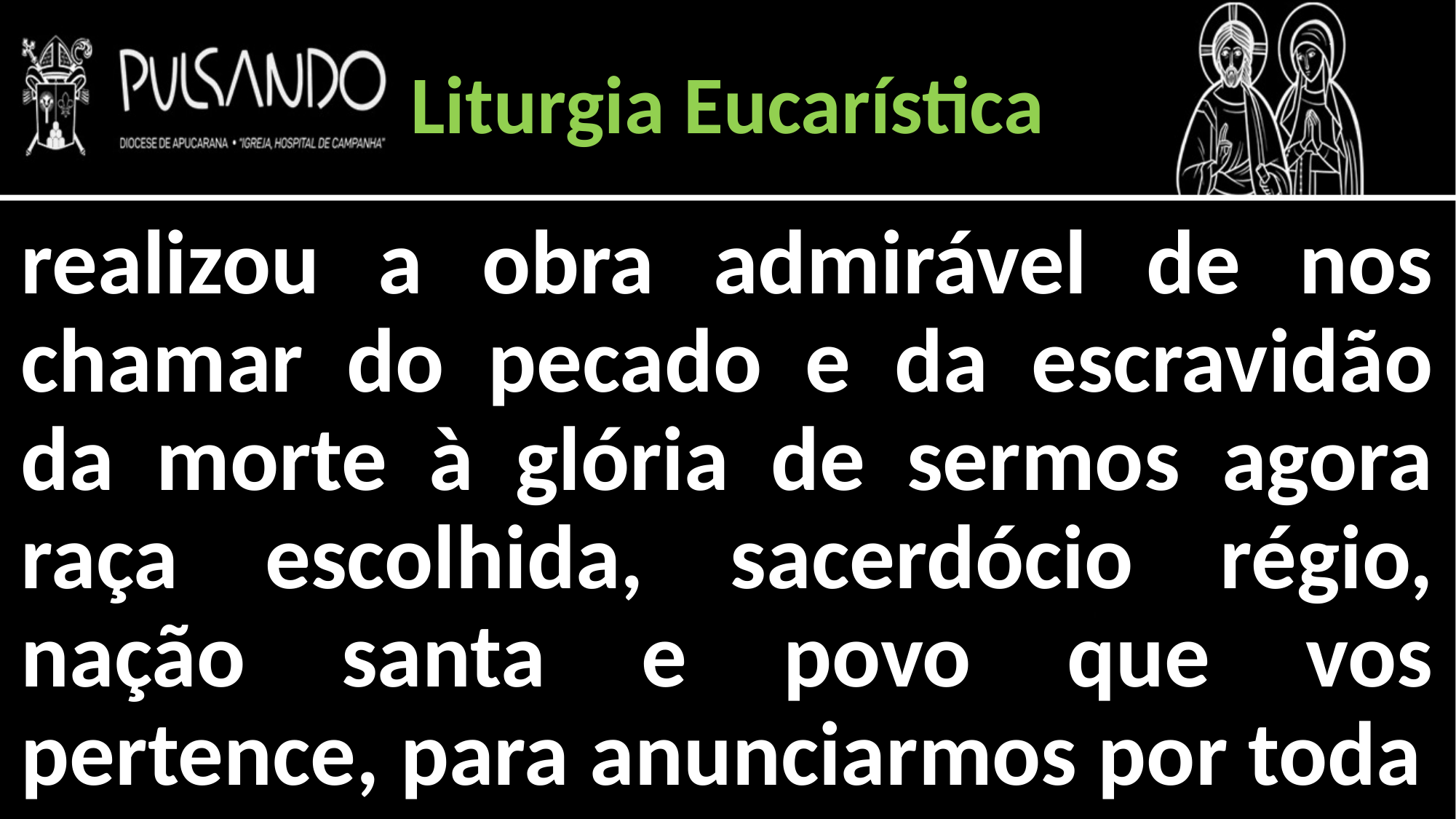

Liturgia Eucarística
realizou a obra admirável de nos chamar do pecado e da escravidão da morte à glória de sermos agora raça escolhida, sacerdócio régio, nação santa e povo que vos pertence, para anunciarmos por toda